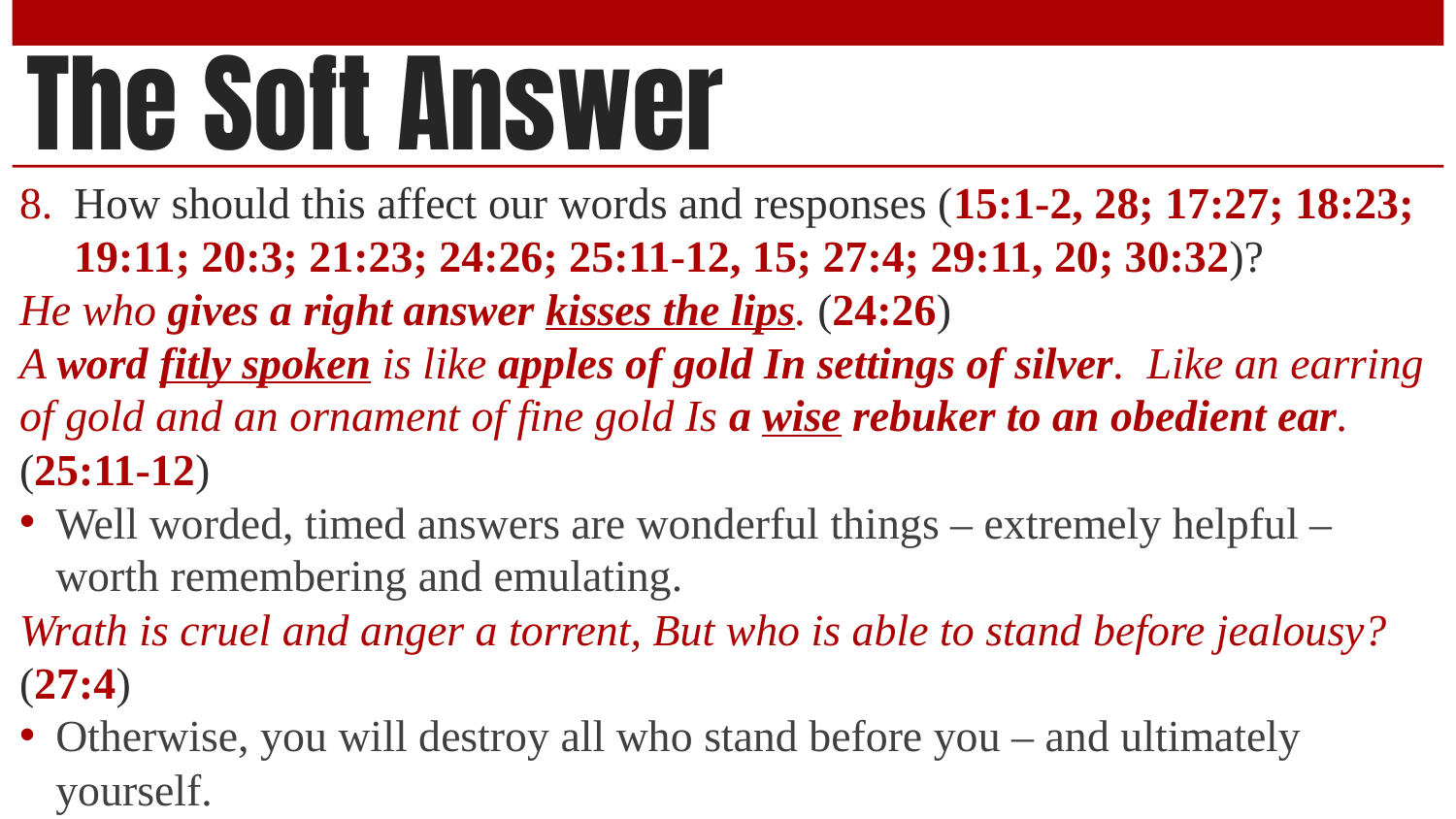

# The Soft Answer
How should this affect our words and responses (15:1-2, 28; 17:27; 18:23; 19:11; 20:3; 21:23; 24:26; 25:11-12, 15; 27:4; 29:11, 20; 30:32)?
He who gives a right answer kisses the lips. (24:26)
A word fitly spoken is like apples of gold In settings of silver.  Like an earring of gold and an ornament of fine gold Is a wise rebuker to an obedient ear. (25:11-12)
Well worded, timed answers are wonderful things – extremely helpful – worth remembering and emulating.
Wrath is cruel and anger a torrent, But who is able to stand before jealousy? (27:4)
Otherwise, you will destroy all who stand before you – and ultimately yourself.